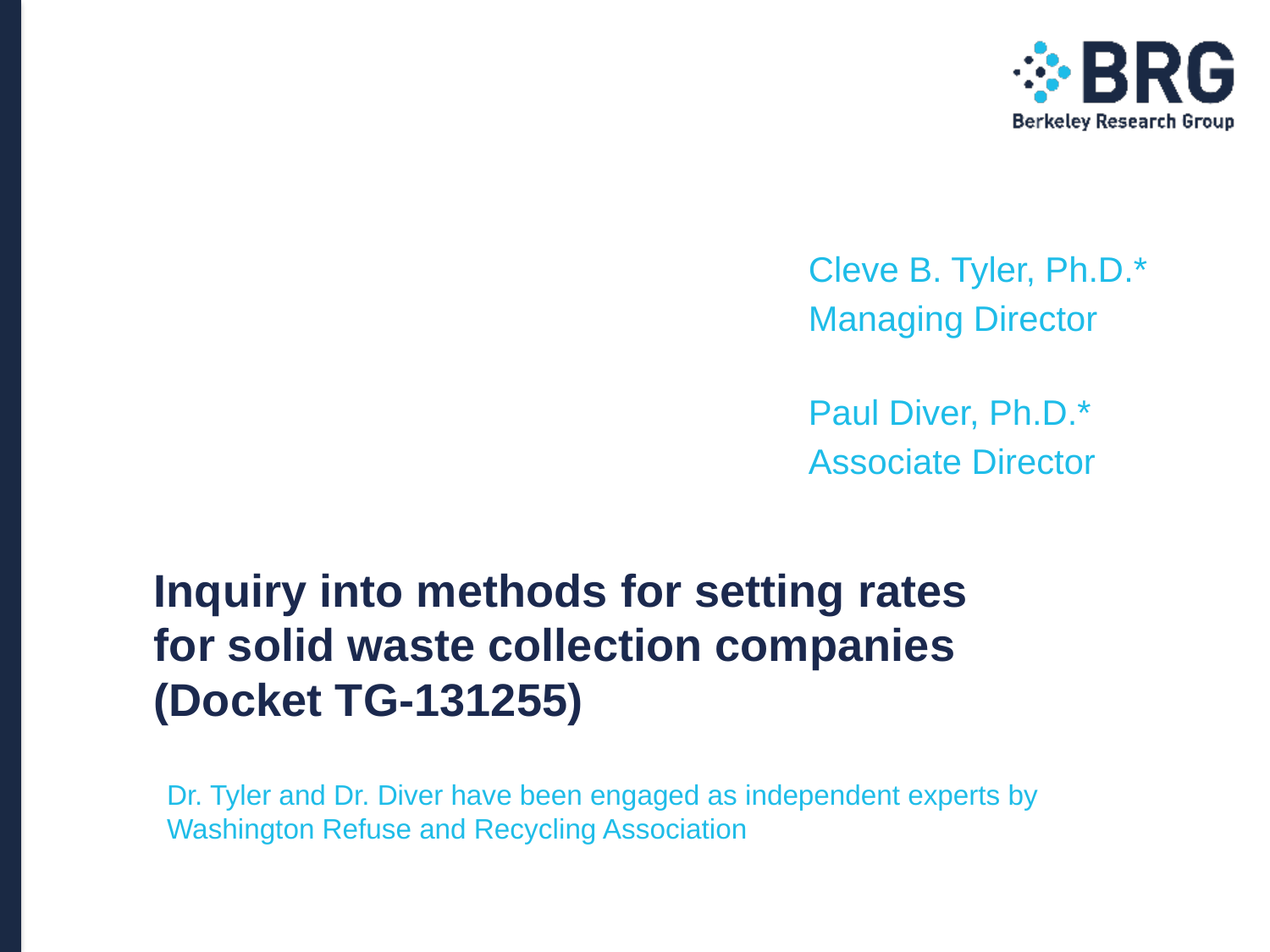

Cleve B. Tyler, Ph.D.*
Managing Director
Paul Diver, Ph.D.*
Associate Director
# Inquiry into methods for setting rates for solid waste collection companies (Docket TG-131255)
Dr. Tyler and Dr. Diver have been engaged as independent experts by Washington Refuse and Recycling Association